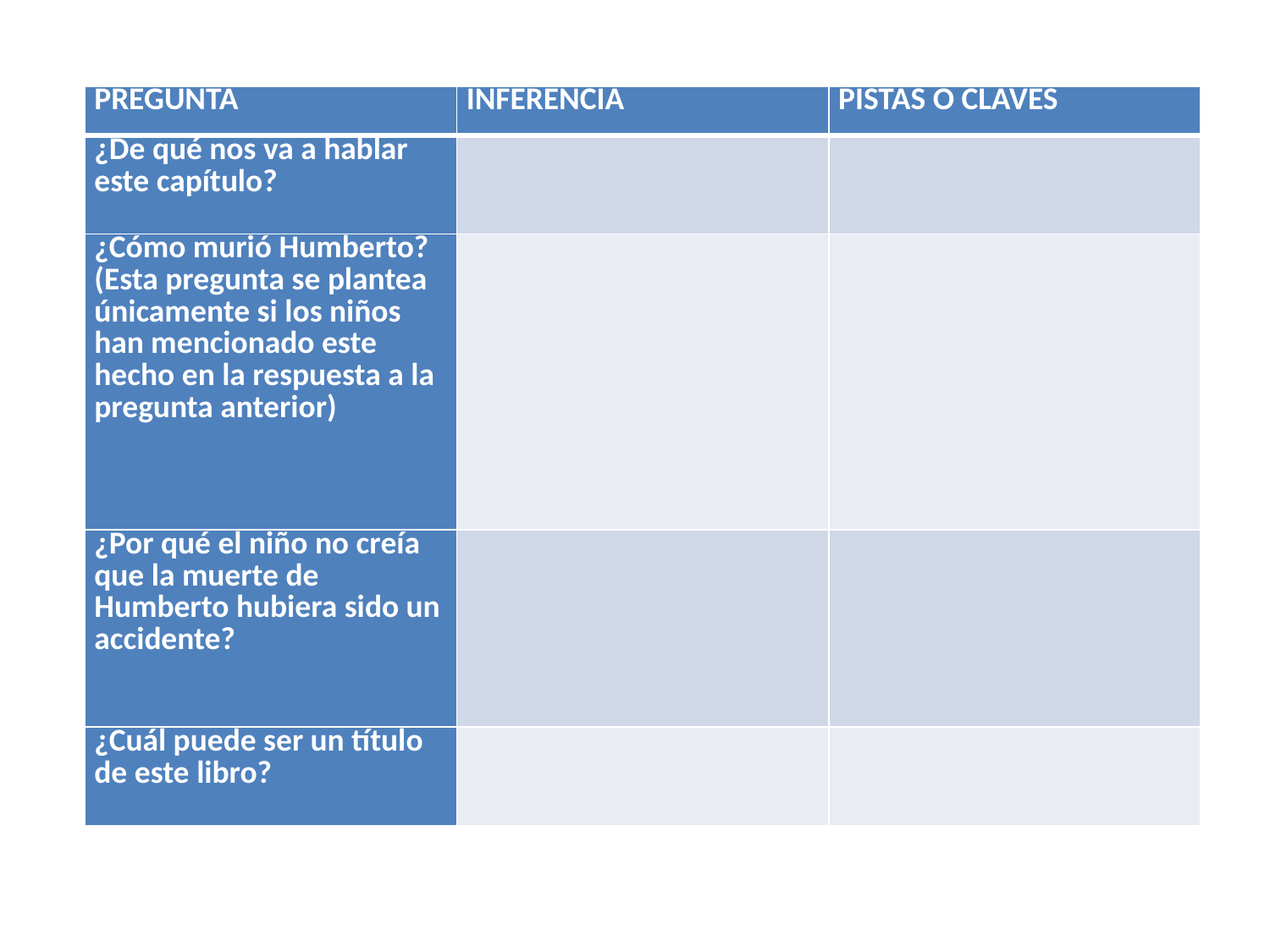

| PREGUNTA | INFERENCIA | PISTAS O CLAVES |
| --- | --- | --- |
| ¿De qué nos va a hablar este capítulo? |  |  |
| ¿Cómo murió Humberto? (Esta pregunta se plantea únicamente si los niños han mencionado este hecho en la respuesta a la pregunta anterior) |  |  |
| ¿Por qué el niño no creía que la muerte de Humberto hubiera sido un accidente? |  |  |
| ¿Cuál puede ser un título de este libro? |  |  |